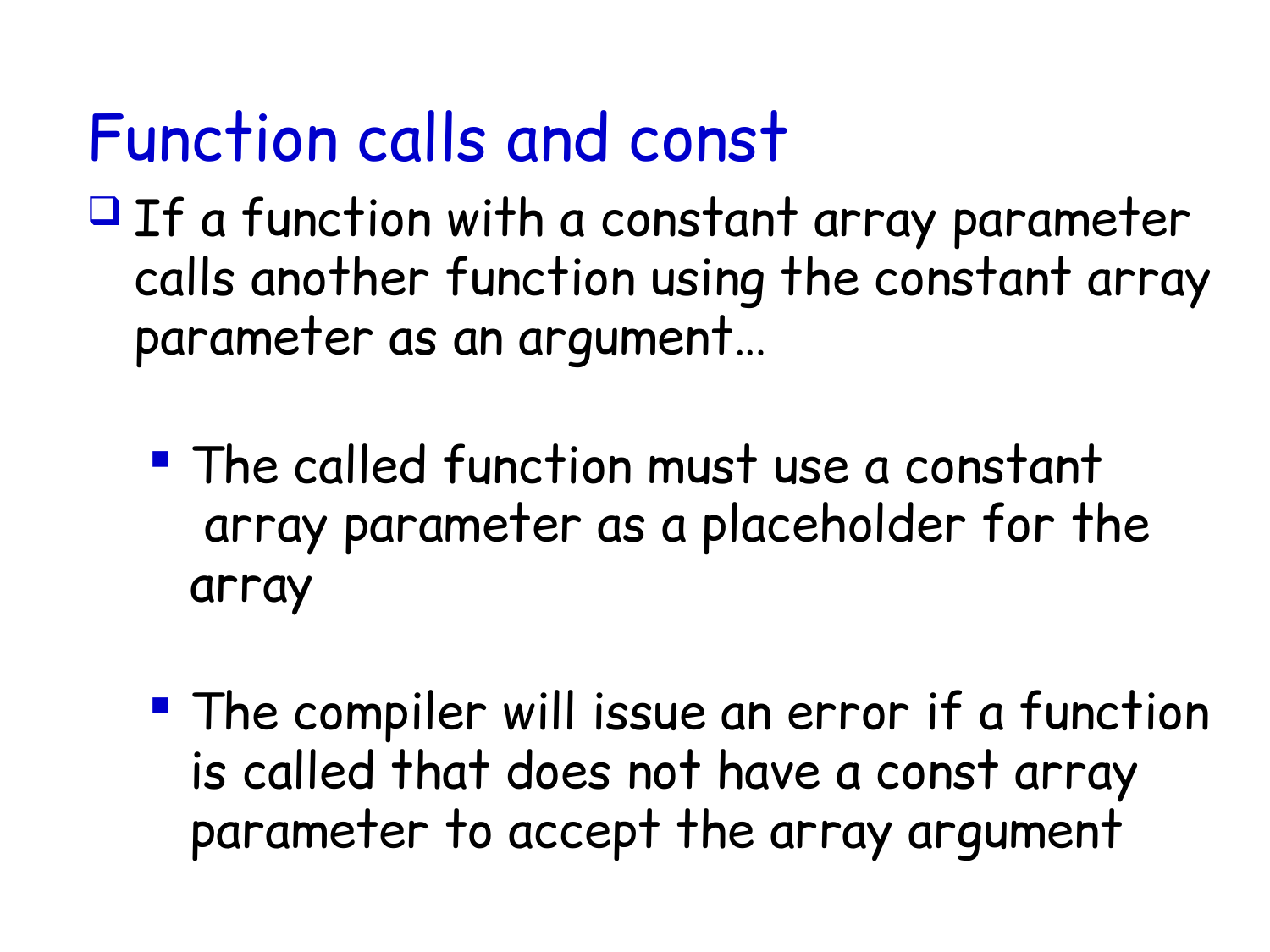

# Function calls and const
If a function with a constant array parameter
calls another function using the constant array
parameter as an argument…
The called function must use a constant
 array parameter as a placeholder for the array
The compiler will issue an error if a function is called that does not have a const array parameter to accept the array argument